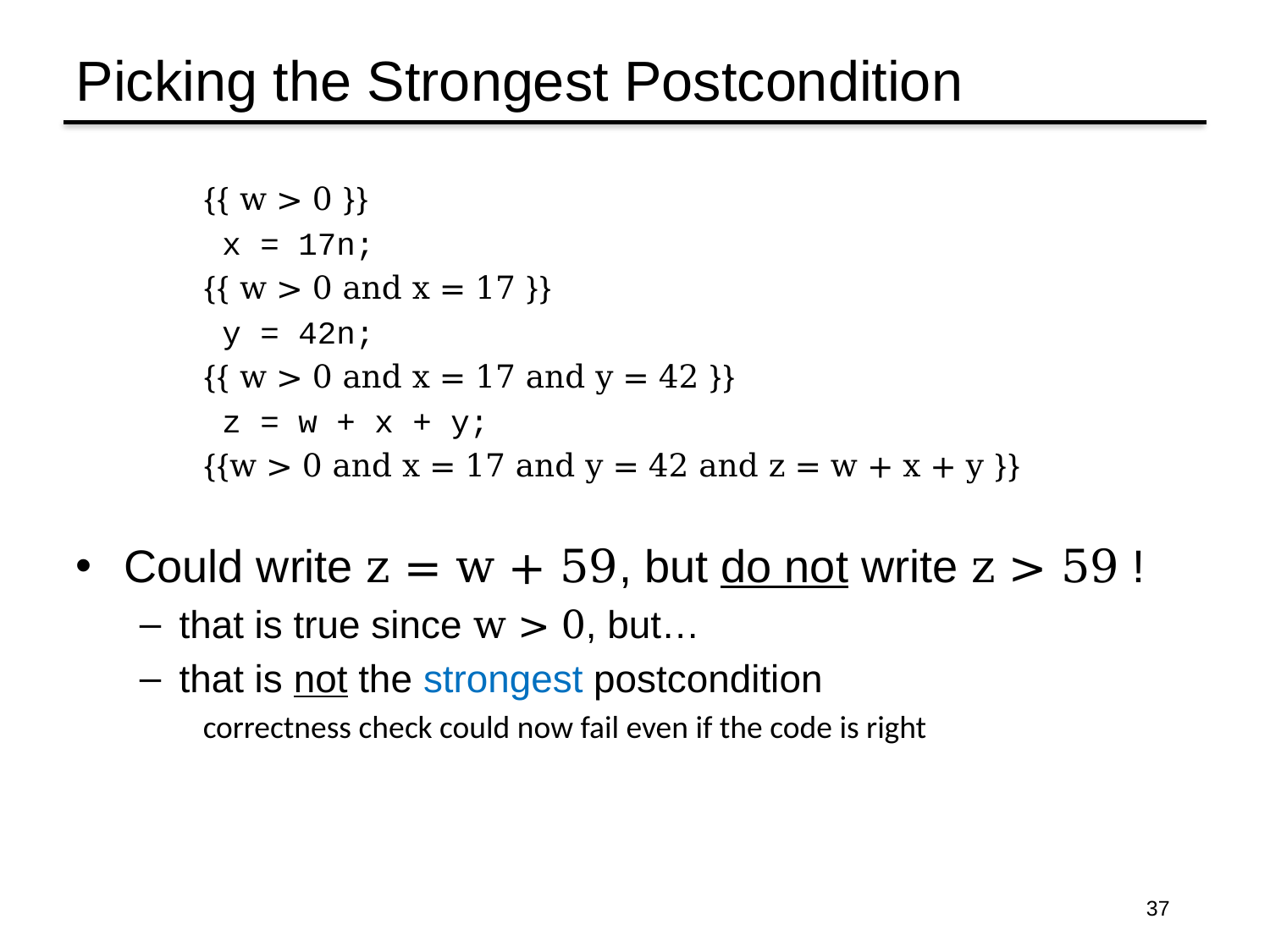

# Picking the Strongest Postcondition
{{ w > 0 }}
 x = 17n;
{{ w > 0 and x = 17 }}
 y = 42n;
{{ w > 0 and x = 17 and y = 42 }}
 z = w + x + y;
{{w > 0 and x = 17 and y = 42 and z = w + x + y }}

Could write z = w + 59, but do not write z > 59 !
that is true since w > 0, but…
that is not the strongest postcondition
correctness check could now fail even if the code is right
37